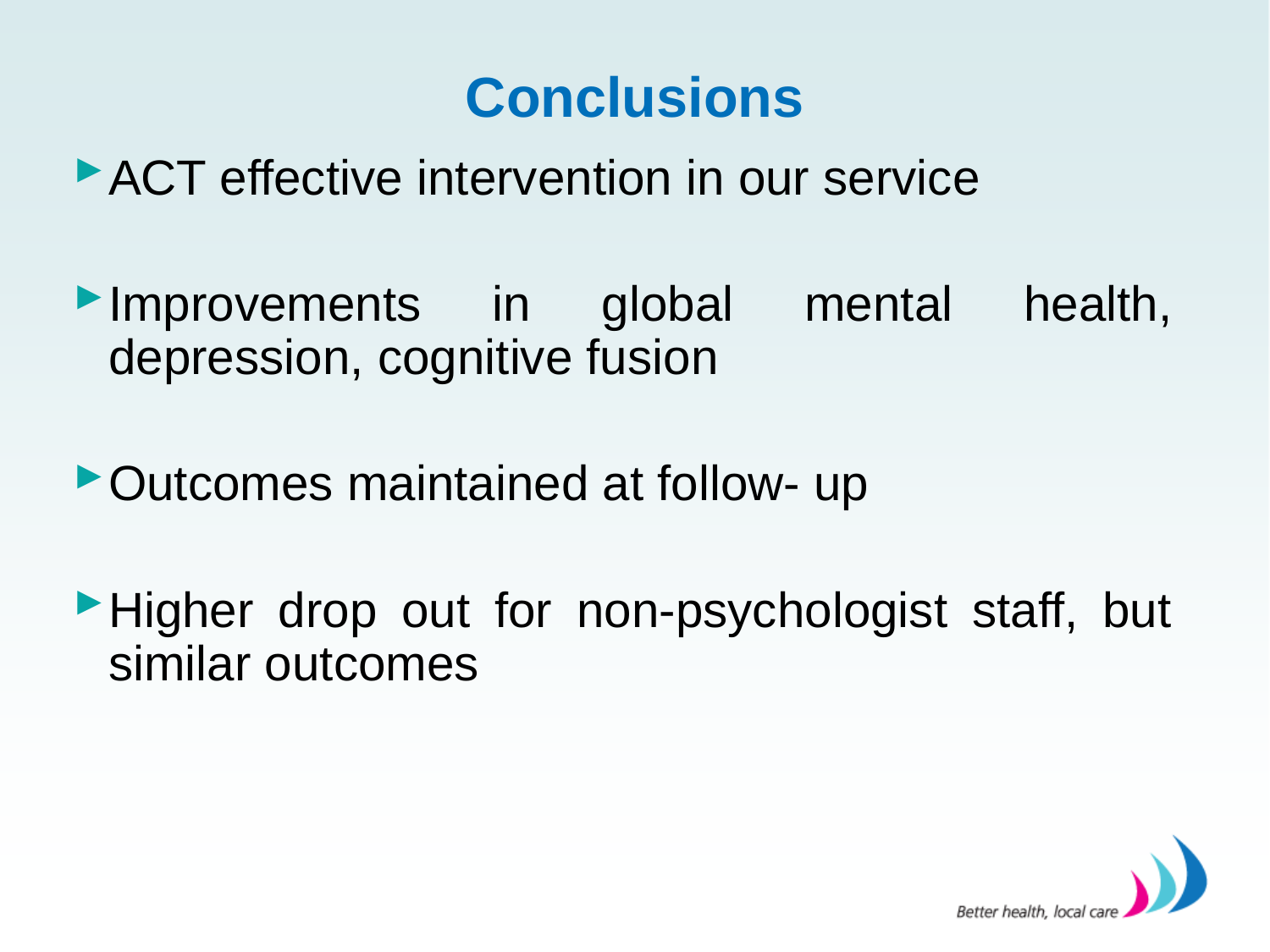

# Conclusions
ACT effective intervention in our service

Improvements in global mental health, depression, cognitive fusion

Outcomes maintained at follow- up

Higher drop out for non-psychologist staff, but similar outcomes